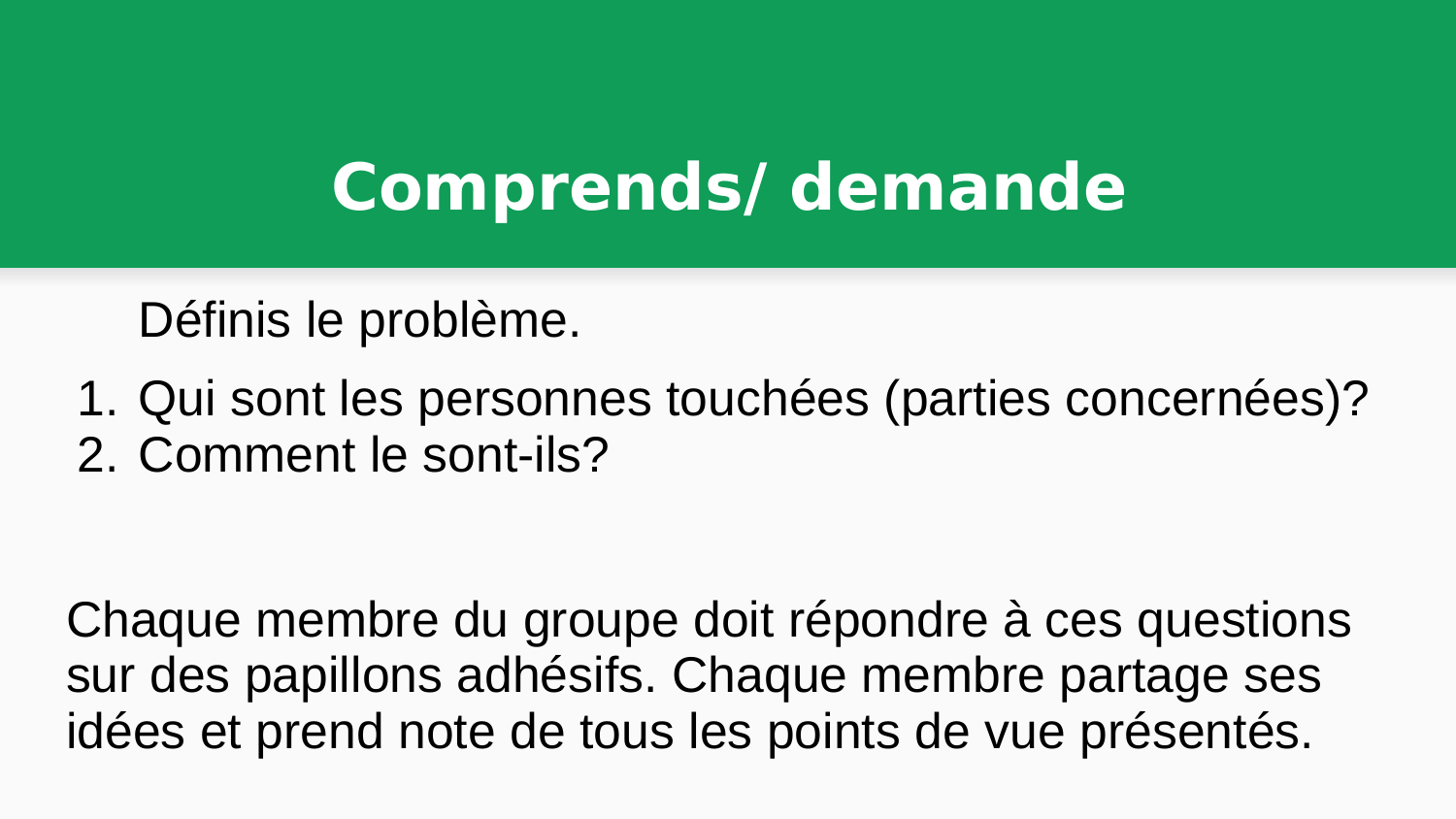

# Comprends/ demande
Définis le problème.
Qui sont les personnes touchées (parties concernées)?
Comment le sont-ils?

Chaque membre du groupe doit répondre à ces questions sur des papillons adhésifs. Chaque membre partage ses idées et prend note de tous les points de vue présentés.